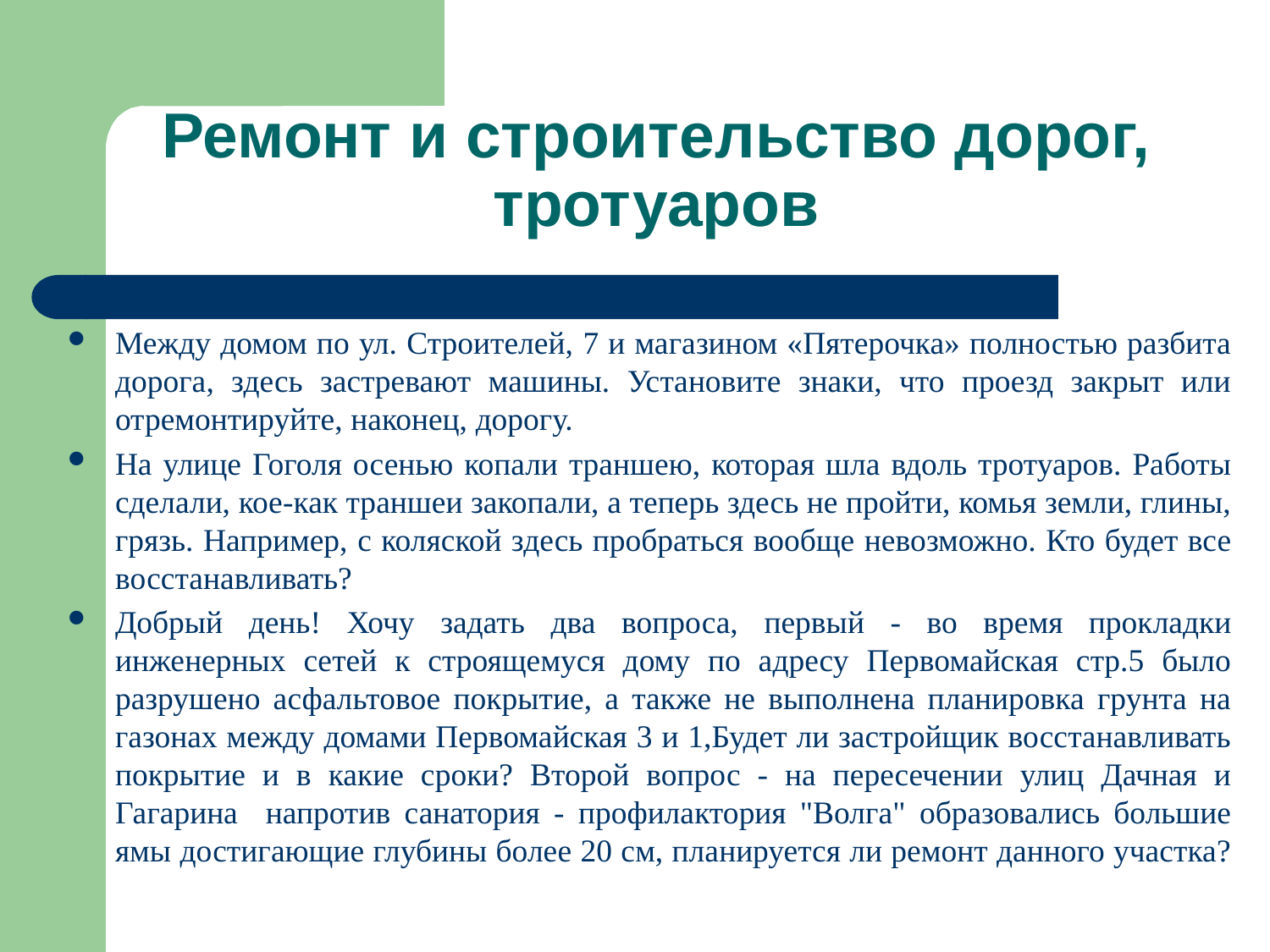

# Ремонт и строительство дорог, тротуаров
Между домом по ул. Строителей, 7 и магазином «Пятерочка» полностью разбита дорога, здесь застревают машины. Установите знаки, что проезд закрыт или отремонтируйте, наконец, дорогу.
На улице Гоголя осенью копали траншею, которая шла вдоль тротуаров. Работы сделали, кое-как траншеи закопали, а теперь здесь не пройти, комья земли, глины, грязь. Например, с коляской здесь пробраться вообще невозможно. Кто будет все восстанавливать?
Добрый день! Хочу задать два вопроса, первый - во время прокладки инженерных сетей к строящемуся дому по адресу Первомайская стр.5 было разрушено асфальтовое покрытие, а также не выполнена планировка грунта на газонах между домами Первомайская 3 и 1,Будет ли застройщик восстанавливать покрытие и в какие сроки? Второй вопрос - на пересечении улиц Дачная и Гагарина  напротив санатория - профилактория "Волга" образовались большие ямы достигающие глубины более 20 см, планируется ли ремонт данного участка?